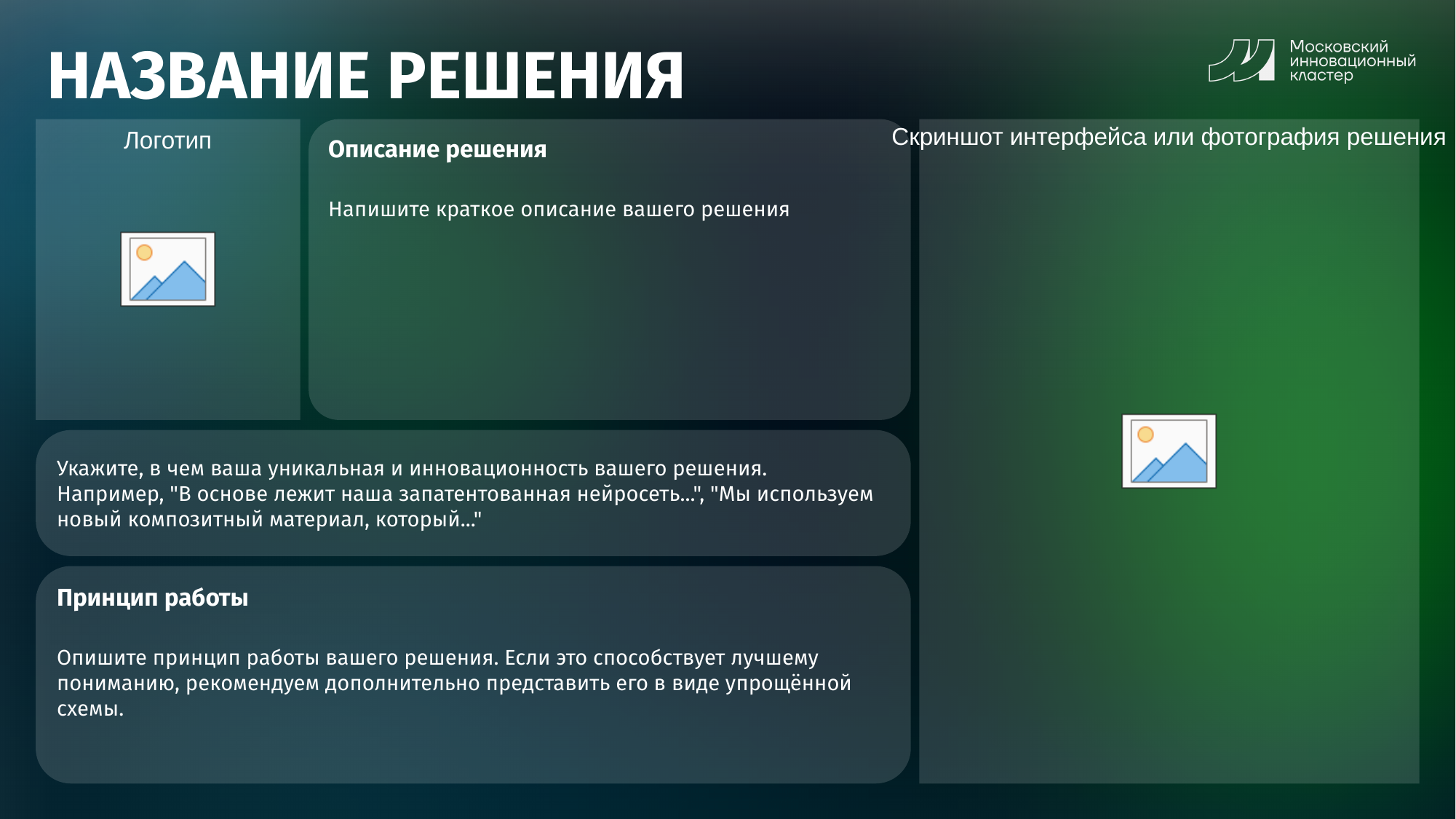

# НАЗВАНИЕ РЕШЕНИЯ

Описание решения

Напишите краткое описание вашего решения

Укажите, в чем ваша уникальная и инновационность вашего решения.
Например, "В основе лежит наша запатентованная нейросеть...", "Мы используем новый композитный материал, который..."
Принцип работы

Опишите принцип работы вашего решения. Если это способствует лучшему пониманию, рекомендуем дополнительно представить его в виде упрощённой схемы.